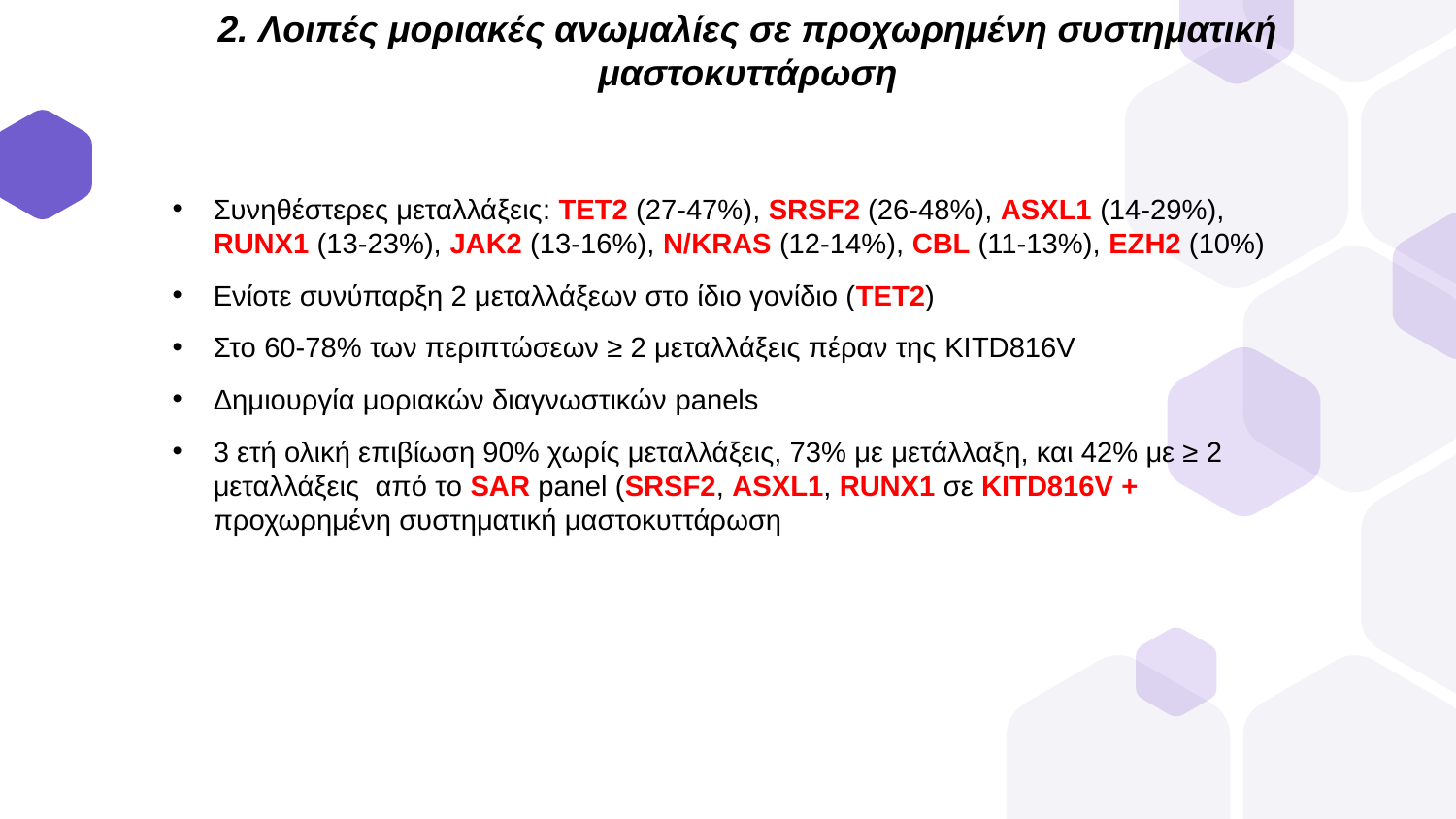

2. Λοιπές μοριακές ανωμαλίες σε προχωρημένη συστηματική μαστοκυττάρωση
Συνηθέστερες μεταλλάξεις: ΤΕΤ2 (27-47%), SRSF2 (26-48%), ASXL1 (14-29%), RUNX1 (13-23%), JAK2 (13-16%), N/KRAS (12-14%), CBL (11-13%), EZH2 (10%)
Ενίοτε συνύπαρξη 2 μεταλλάξεων στο ίδιο γονίδιο (ΤΕΤ2)
Στο 60-78% των περιπτώσεων ≥ 2 μεταλλάξεις πέραν της KITD816V
Δημιουργία μοριακών διαγνωστικών panels
3 ετή ολική επιβίωση 90% χωρίς μεταλλάξεις, 73% με μετάλλαξη, και 42% με ≥ 2 μεταλλάξεις  από τo SAR panel (SRSF2, ASXL1, RUNX1 σε KITD816V + προχωρημένη συστηματική μαστοκυττάρωση